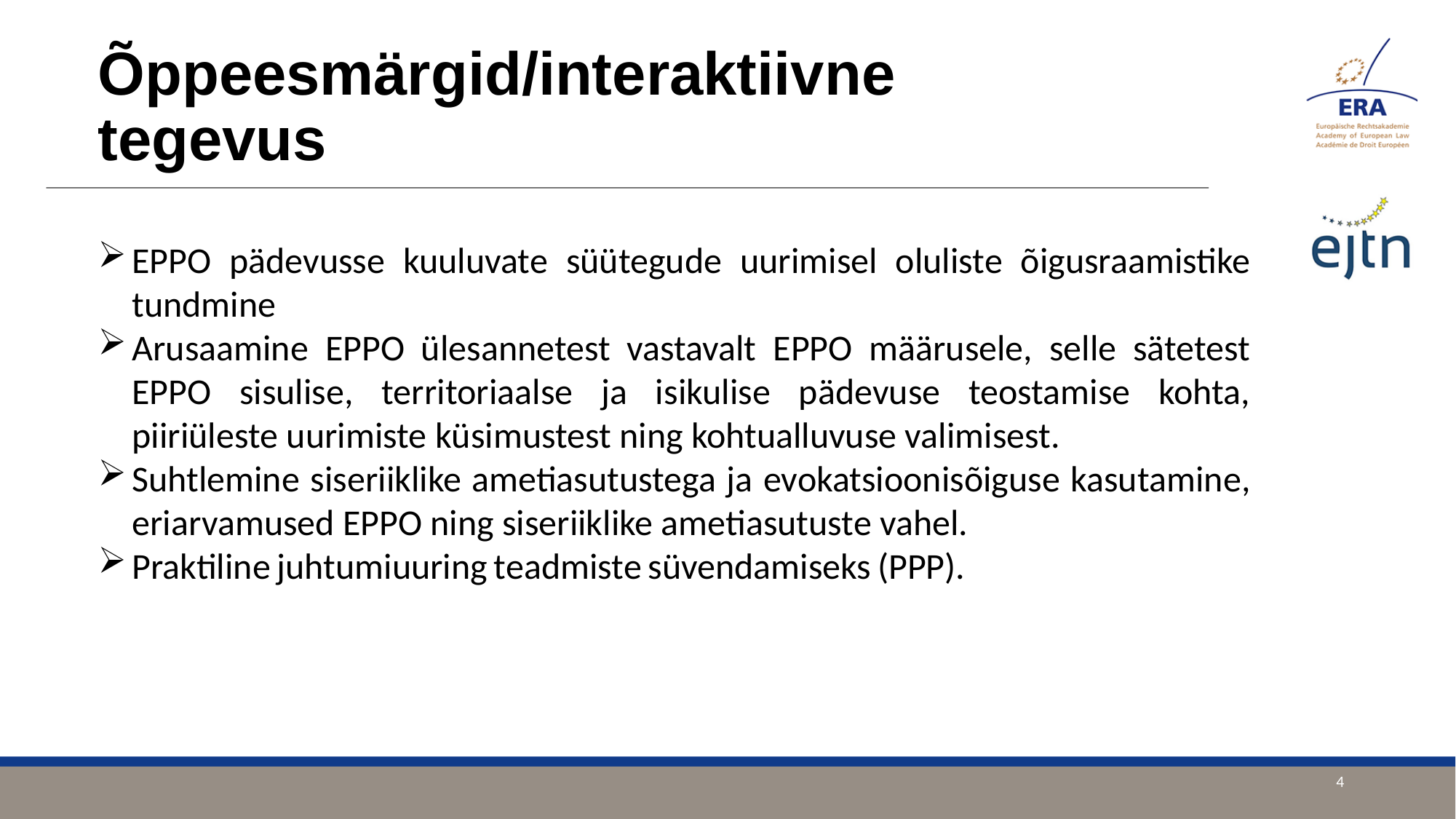

Õppeesmärgid/interaktiivne tegevus
EPPO pädevusse kuuluvate süütegude uurimisel oluliste õigusraamistike tundmine
Arusaamine EPPO ülesannetest vastavalt EPPO määrusele, selle sätetest EPPO sisulise, territoriaalse ja isikulise pädevuse teostamise kohta, piiriüleste uurimiste küsimustest ning kohtualluvuse valimisest.
Suhtlemine siseriiklike ametiasutustega ja evokatsioonisõiguse kasutamine, eriarvamused EPPO ning siseriiklike ametiasutuste vahel.
Praktiline juhtumiuuring teadmiste süvendamiseks (PPP).

4